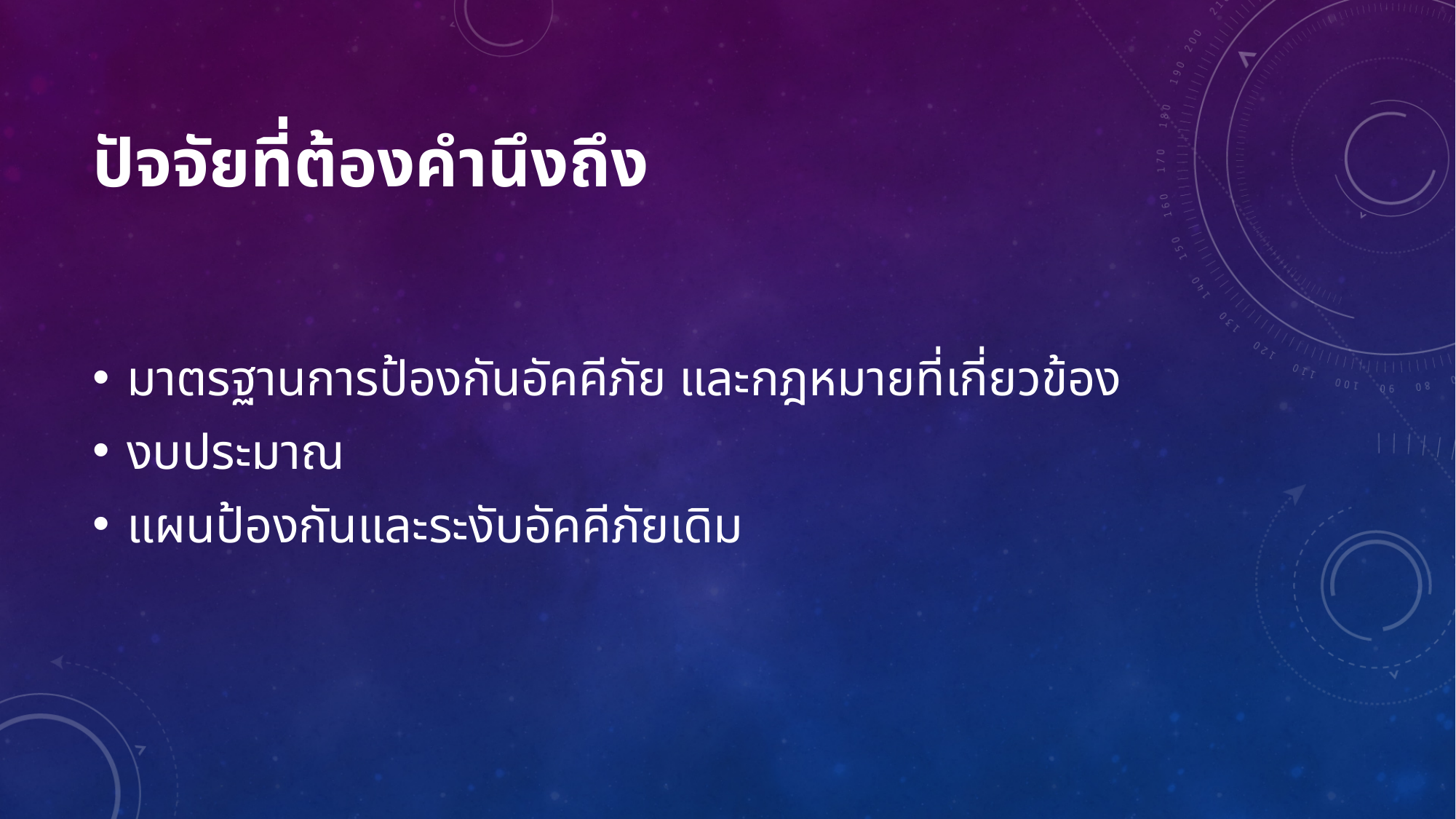

# ปัจจัยที่ต้องคำนึงถึง
มาตรฐานการป้องกันอัคคีภัย และกฎหมายที่เกี่ยวข้อง
งบประมาณ
แผนป้องกันและระงับอัคคีภัยเดิม